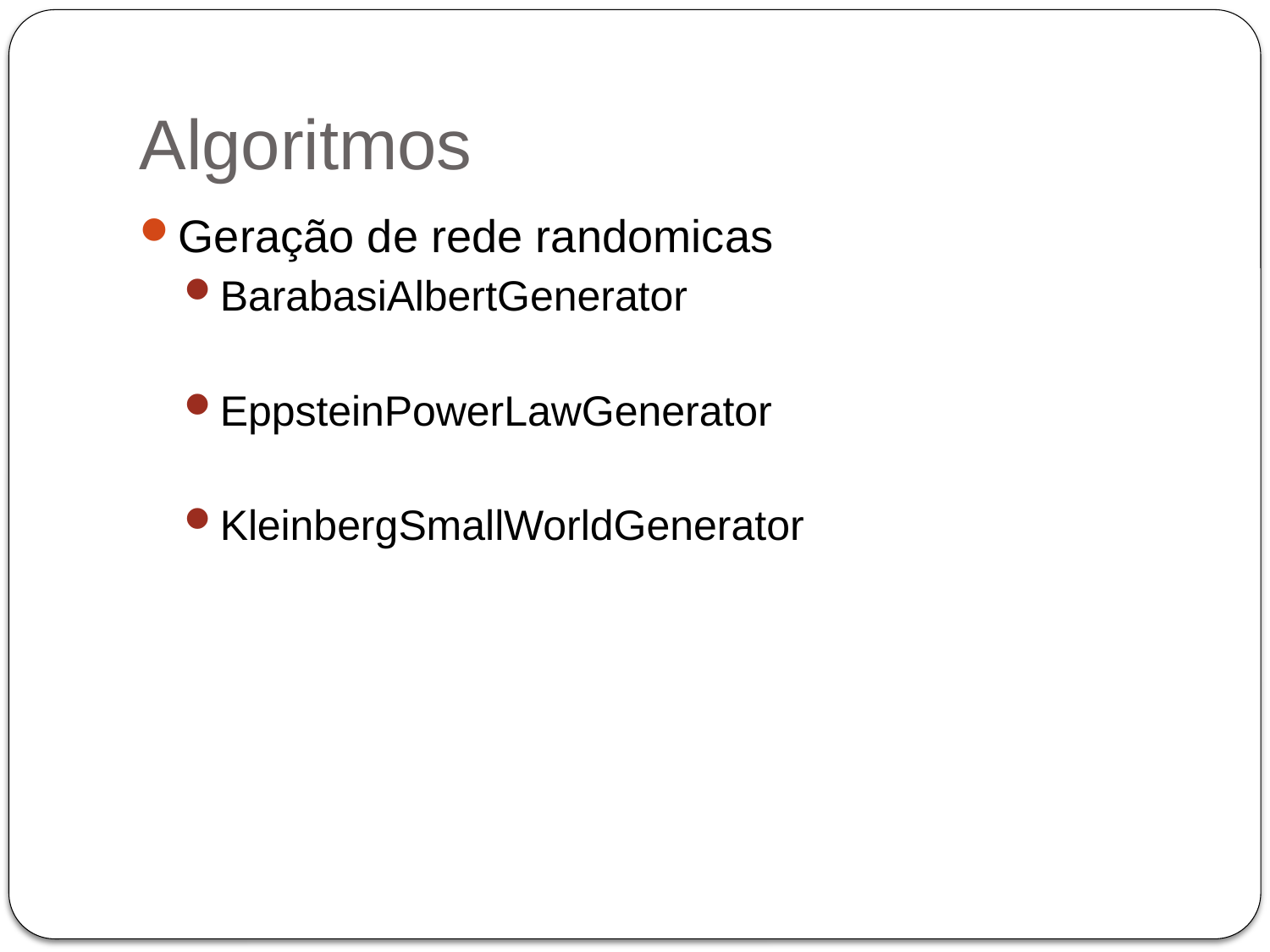

# Algoritmos
Geração de rede randomicas
BarabasiAlbertGenerator

EppsteinPowerLawGenerator

KleinbergSmallWorldGenerator